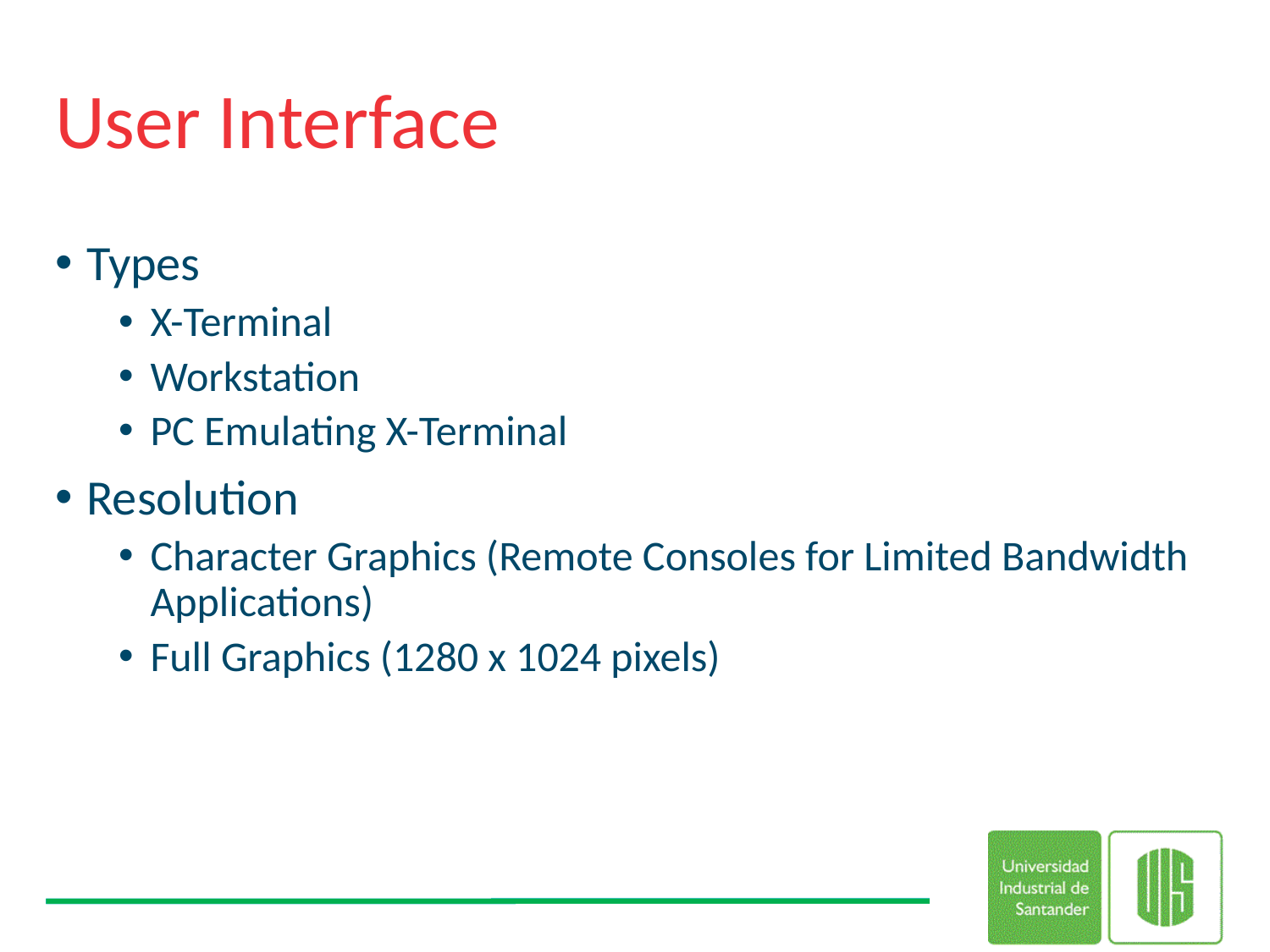

# User Interface
Types
X-Terminal
Workstation
PC Emulating X-Terminal
Resolution
Character Graphics (Remote Consoles for Limited Bandwidth Applications)
Full Graphics (1280 x 1024 pixels)